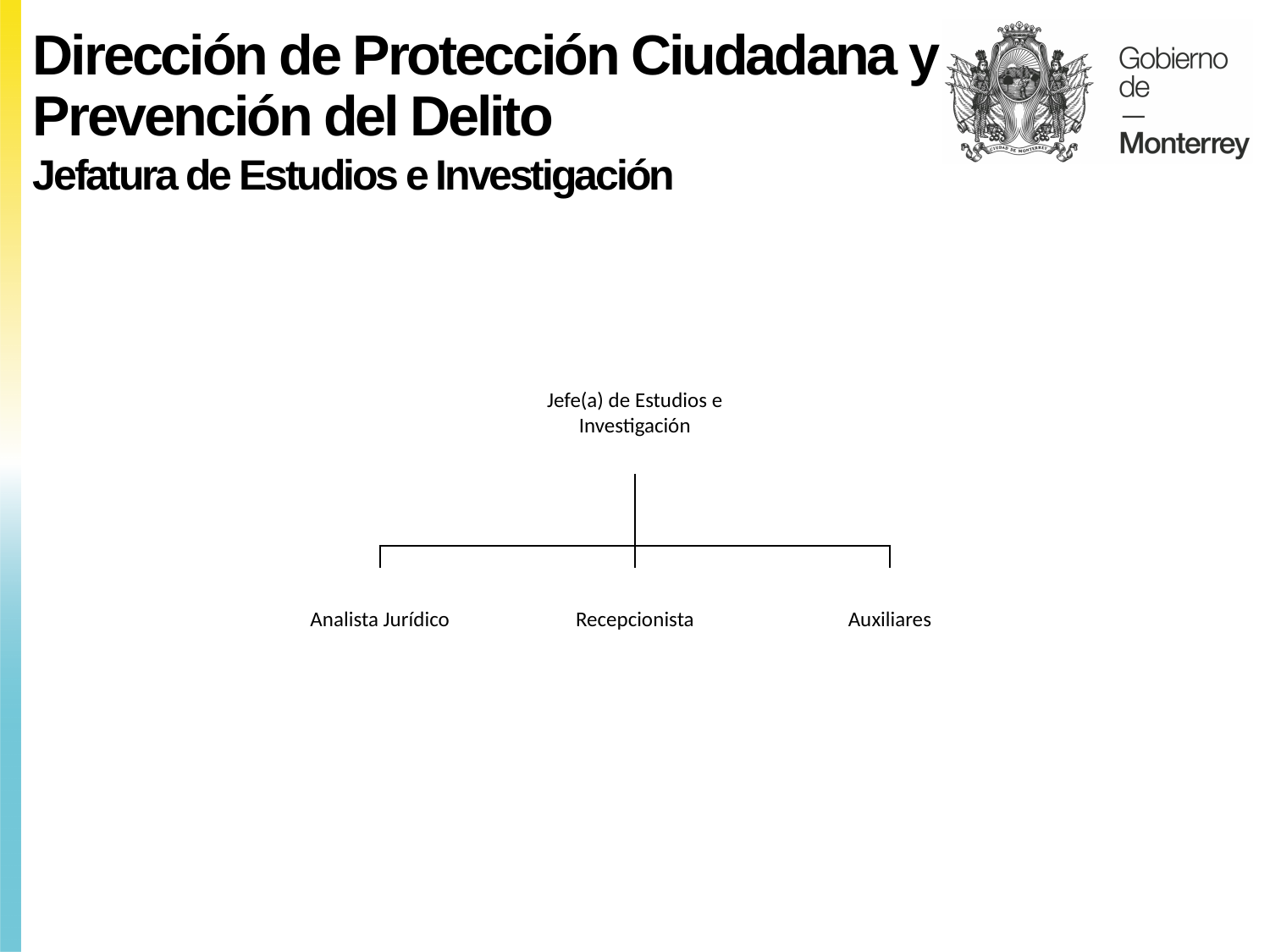

Dirección de Protección Ciudadana y Prevención del Delito
Jefatura de Estudios e Investigación
Jefe(a) de Estudios e
Investigación
Analista Jurídico
Recepcionista
Auxiliares